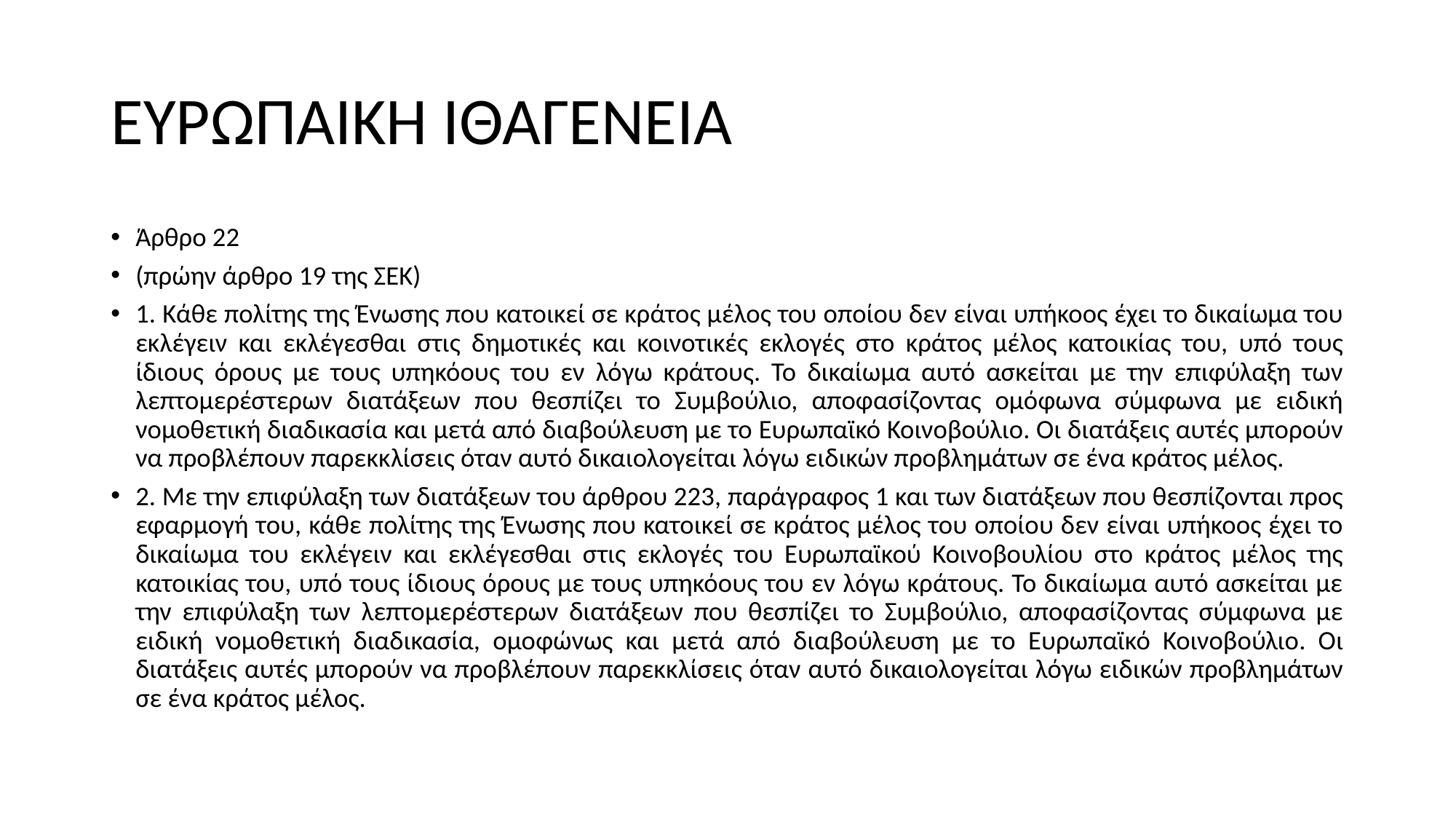

# ΕΥΡΩΠΑΙΚΗ ΙΘΑΓΕΝΕΙΑ
Άρθρο 22
(πρώην άρθρο 19 της ΣΕΚ)
1. Κάθε πολίτης της Ένωσης που κατοικεί σε κράτος μέλος του οποίου δεν είναι υπήκοος έχει το δικαίωμα του εκλέγειν και εκλέγεσθαι στις δημοτικές και κοινοτικές εκλογές στο κράτος μέλος κατοικίας του, υπό τους ίδιους όρους με τους υπηκόους του εν λόγω κράτους. Το δικαίωμα αυτό ασκείται με την επιφύλαξη των λεπτομερέστερων διατάξεων που θεσπίζει το Συμβούλιο, αποφασίζοντας ομόφωνα σύμφωνα με ειδική νομοθετική διαδικασία και μετά από διαβούλευση με το Ευρωπαϊκό Κοινοβούλιο. Οι διατάξεις αυτές μπορούν να προβλέπουν παρεκκλίσεις όταν αυτό δικαιολογείται λόγω ειδικών προβλημάτων σε ένα κράτος μέλος.
2. Με την επιφύλαξη των διατάξεων του άρθρου 223, παράγραφος 1 και των διατάξεων που θεσπίζονται προς εφαρμογή του, κάθε πολίτης της Ένωσης που κατοικεί σε κράτος μέλος του οποίου δεν είναι υπήκοος έχει το δικαίωμα του εκλέγειν και εκλέγεσθαι στις εκλογές του Ευρωπαϊκού Κοινοβουλίου στο κράτος μέλος της κατοικίας του, υπό τους ίδιους όρους με τους υπηκόους του εν λόγω κράτους. Το δικαίωμα αυτό ασκείται με την επιφύλαξη των λεπτομερέστερων διατάξεων που θεσπίζει το Συμβούλιο, αποφασίζοντας σύμφωνα με ειδική νομοθετική διαδικασία, ομοφώνως και μετά από διαβούλευση με το Ευρωπαϊκό Κοινοβούλιο. Οι διατάξεις αυτές μπορούν να προβλέπουν παρεκκλίσεις όταν αυτό δικαιολογείται λόγω ειδικών προβλημάτων σε ένα κράτος μέλος.